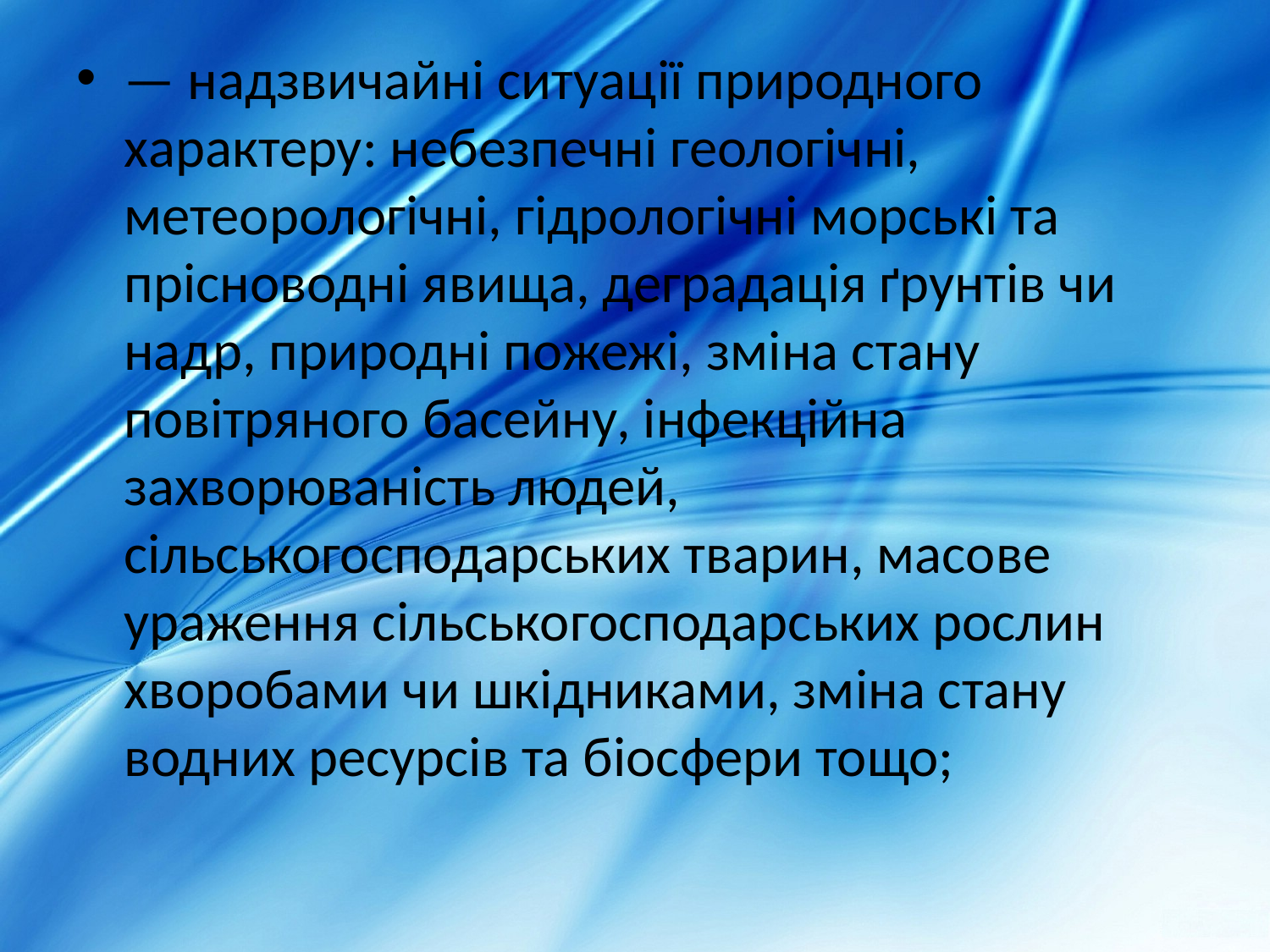

— надзвичайні ситуації природного характеру: небезпечні геологічні, метеорологічні, гідрологічні морські та прісноводні явища, деградація ґрунтів чи надр, природні пожежі, зміна стану повітряного басейну, інфекційна захворюваність людей, сільськогосподарських тварин, масове ураження сільськогосподарських рослин хворобами чи шкідниками, зміна стану водних ресурсів та біосфери тощо;